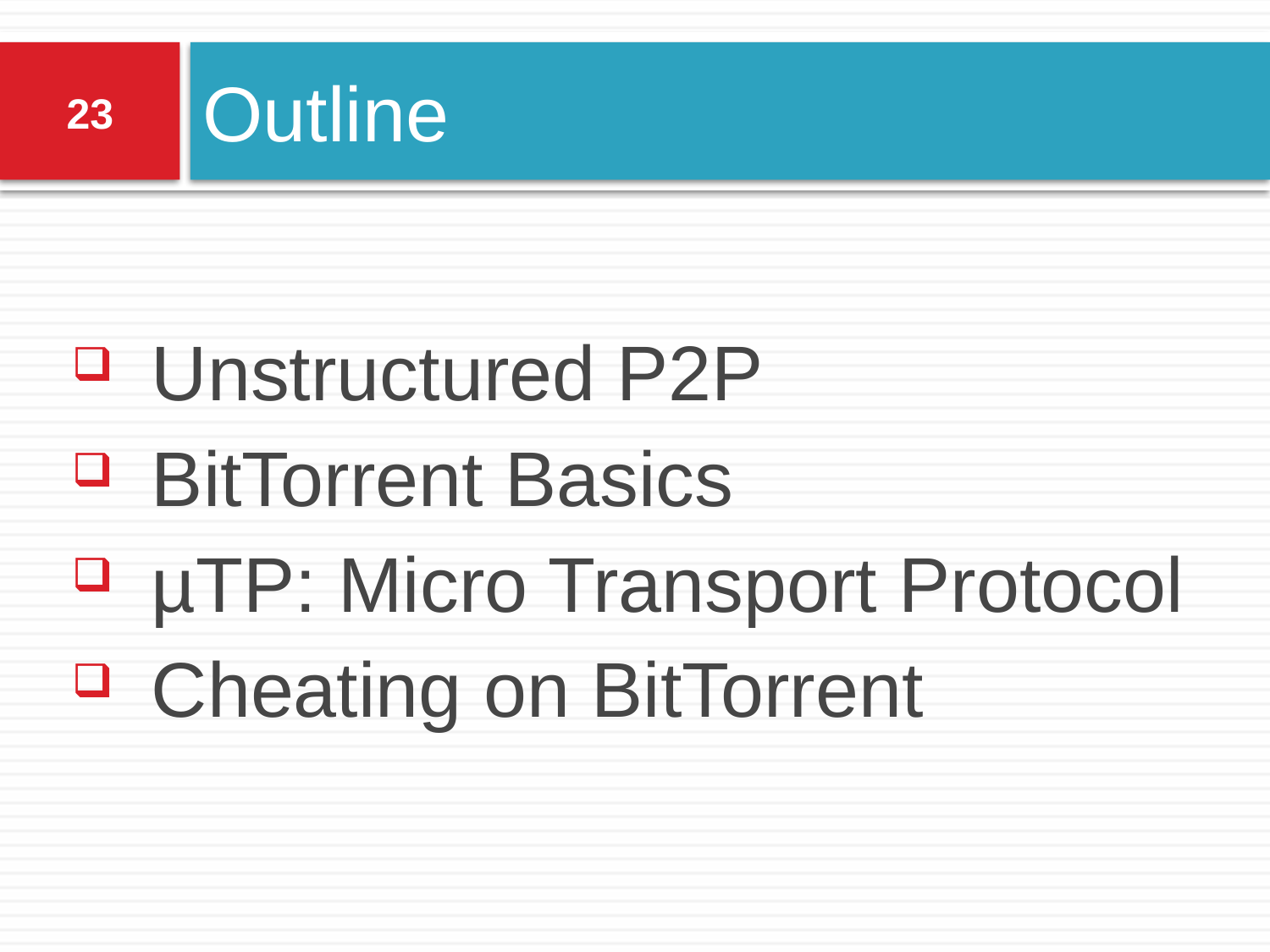

# Outline
23
Unstructured P2P
BitTorrent Basics
µTP: Micro Transport Protocol
Cheating on BitTorrent